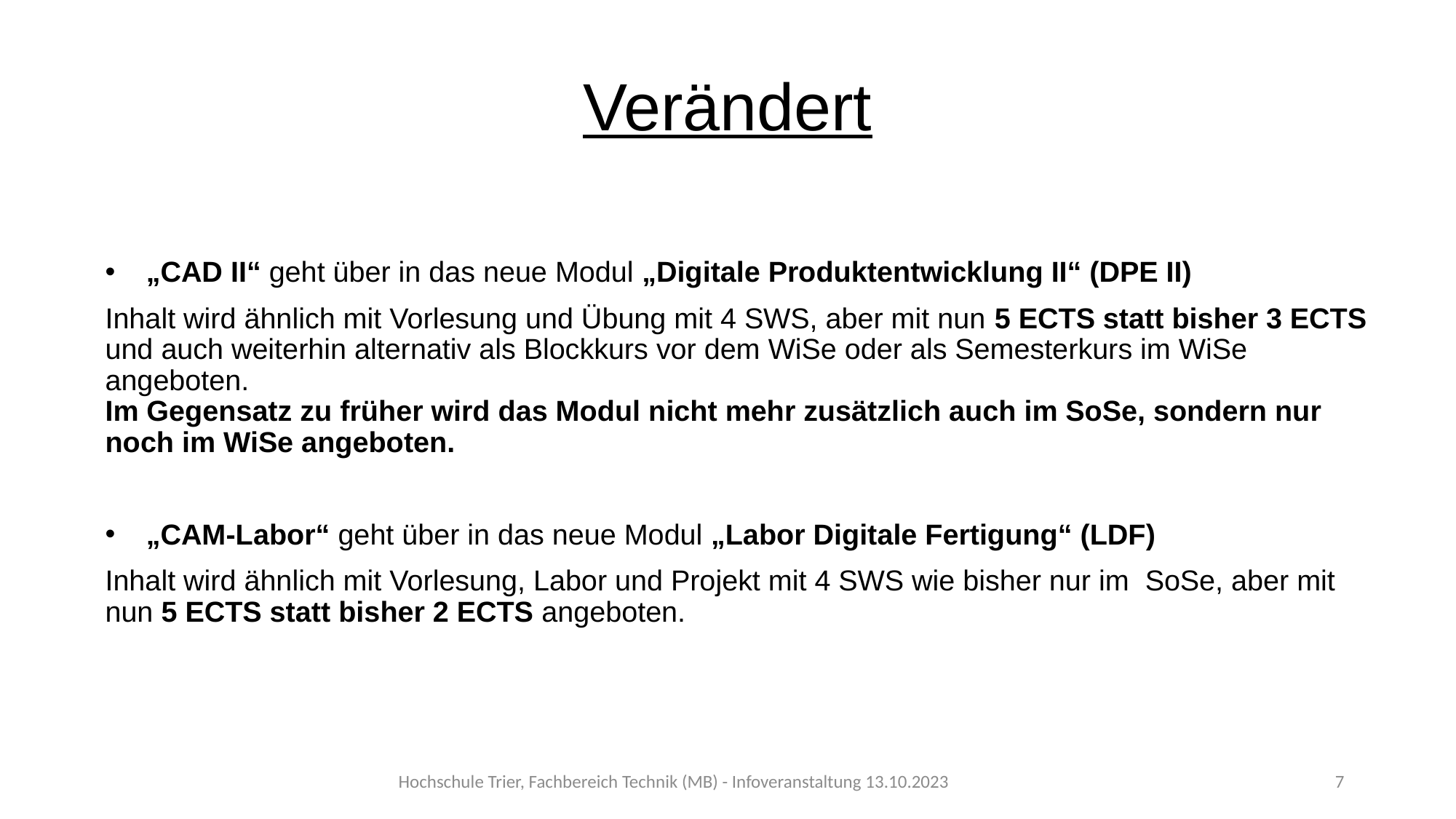

# Verändert
„CAD II“ geht über in das neue Modul „Digitale Produktentwicklung II“ (DPE II)
Inhalt wird ähnlich mit Vorlesung und Übung mit 4 SWS, aber mit nun 5 ECTS statt bisher 3 ECTS und auch weiterhin alternativ als Blockkurs vor dem WiSe oder als Semesterkurs im WiSe angeboten.
Im Gegensatz zu früher wird das Modul nicht mehr zusätzlich auch im SoSe, sondern nur noch im WiSe angeboten.

„CAM-Labor“ geht über in das neue Modul „Labor Digitale Fertigung“ (LDF)
Inhalt wird ähnlich mit Vorlesung, Labor und Projekt mit 4 SWS wie bisher nur im  SoSe, aber mit nun 5 ECTS statt bisher 2 ECTS angeboten.
Hochschule Trier, Fachbereich Technik (MB) - Infoveranstaltung 13.10.2023
7